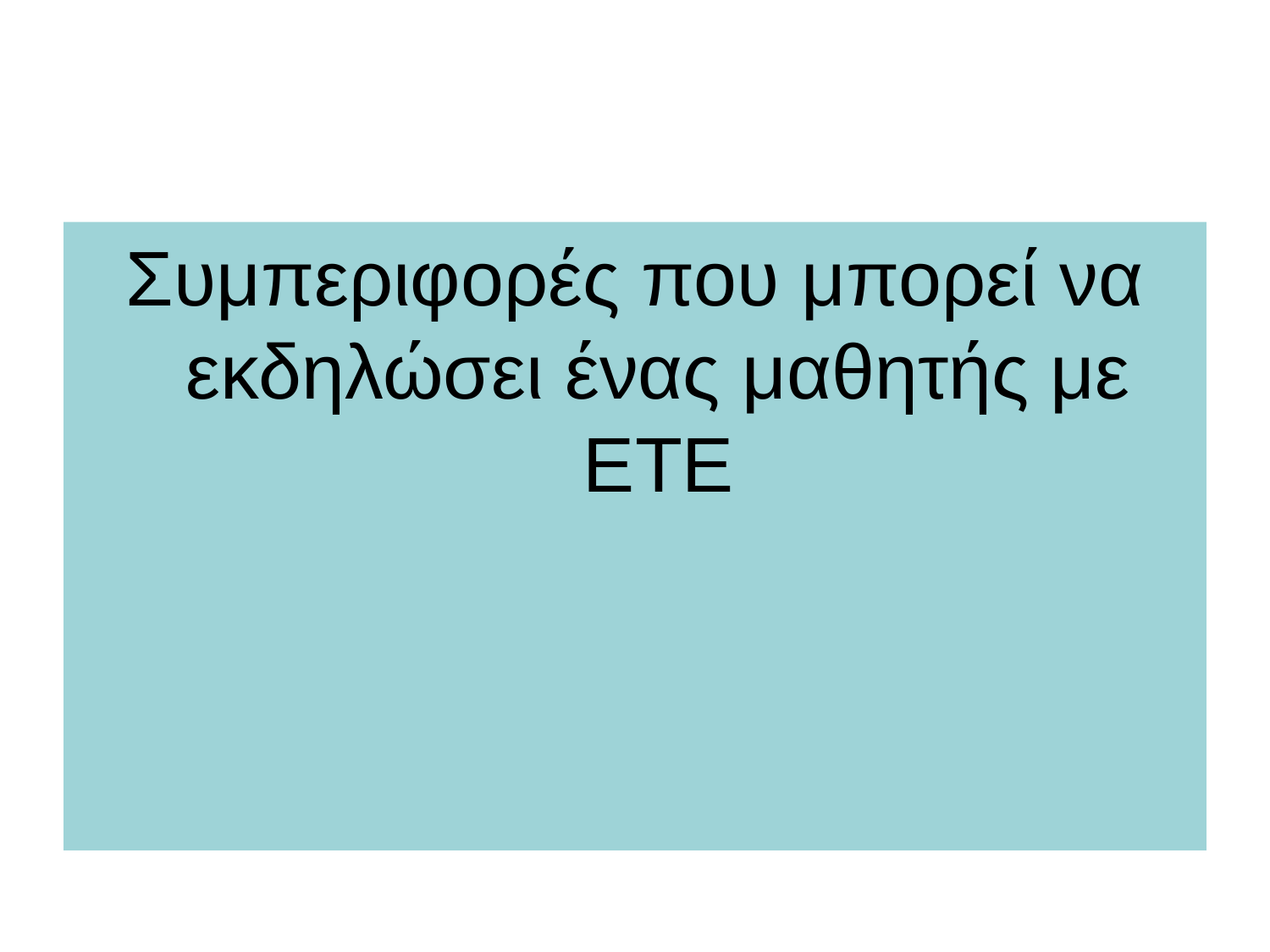

#
Συμπεριφορές που μπορεί να εκδηλώσει ένας μαθητής με ΕΤΕ